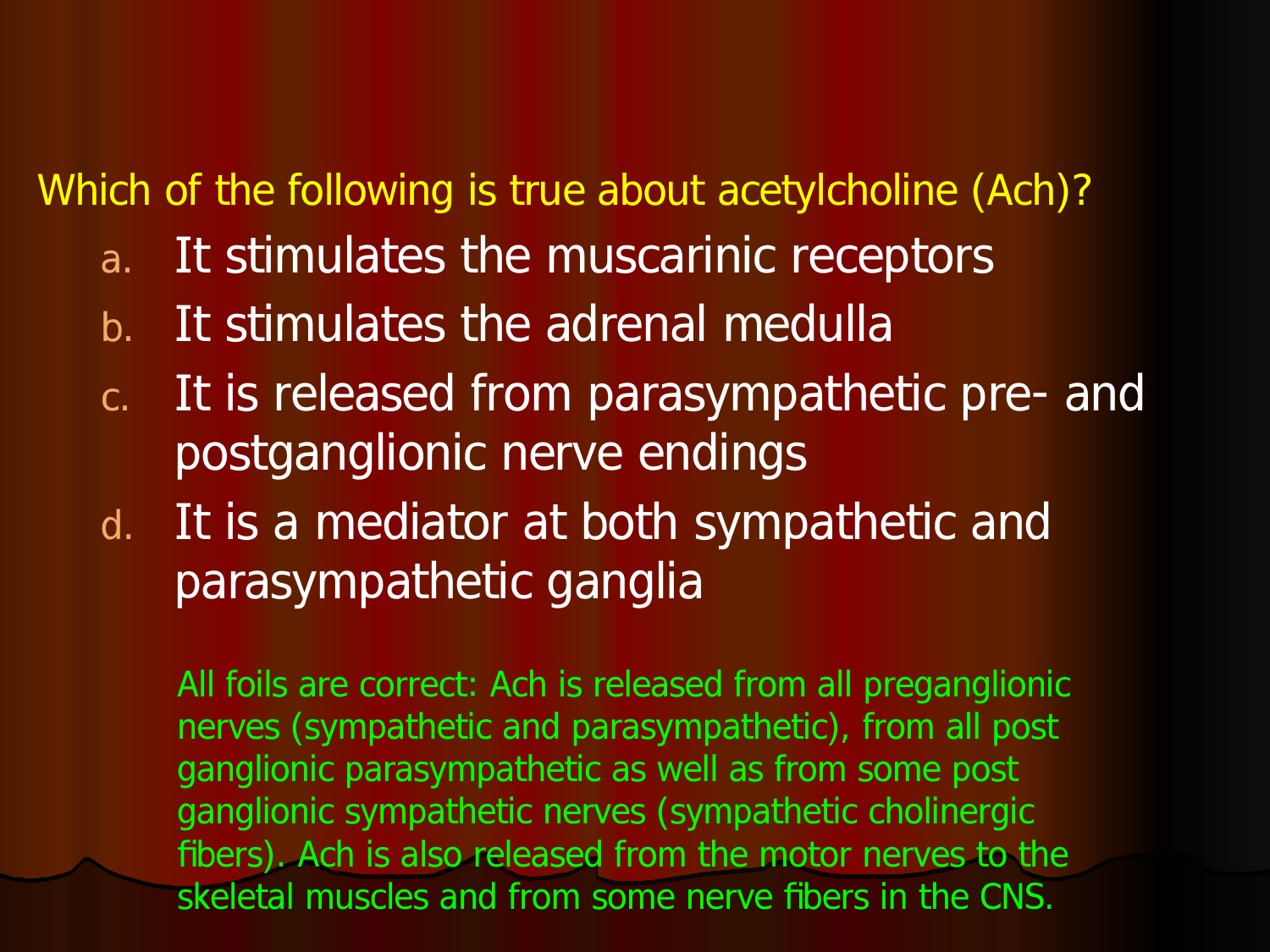

#
Which of the following is true about acetylcholine (Ach)?
It stimulates the muscarinic receptors
It stimulates the adrenal medulla
It is released from parasympathetic pre- and postganglionic nerve endings
It is a mediator at both sympathetic and parasympathetic ganglia

All foils are correct: Ach is released from all preganglionic nerves (sympathetic and parasympathetic), from all post ganglionic parasympathetic as well as from some post ganglionic sympathetic nerves (sympathetic cholinergic fibers). Ach is also released from the motor nerves to the skeletal muscles and from some nerve fibers in the CNS.